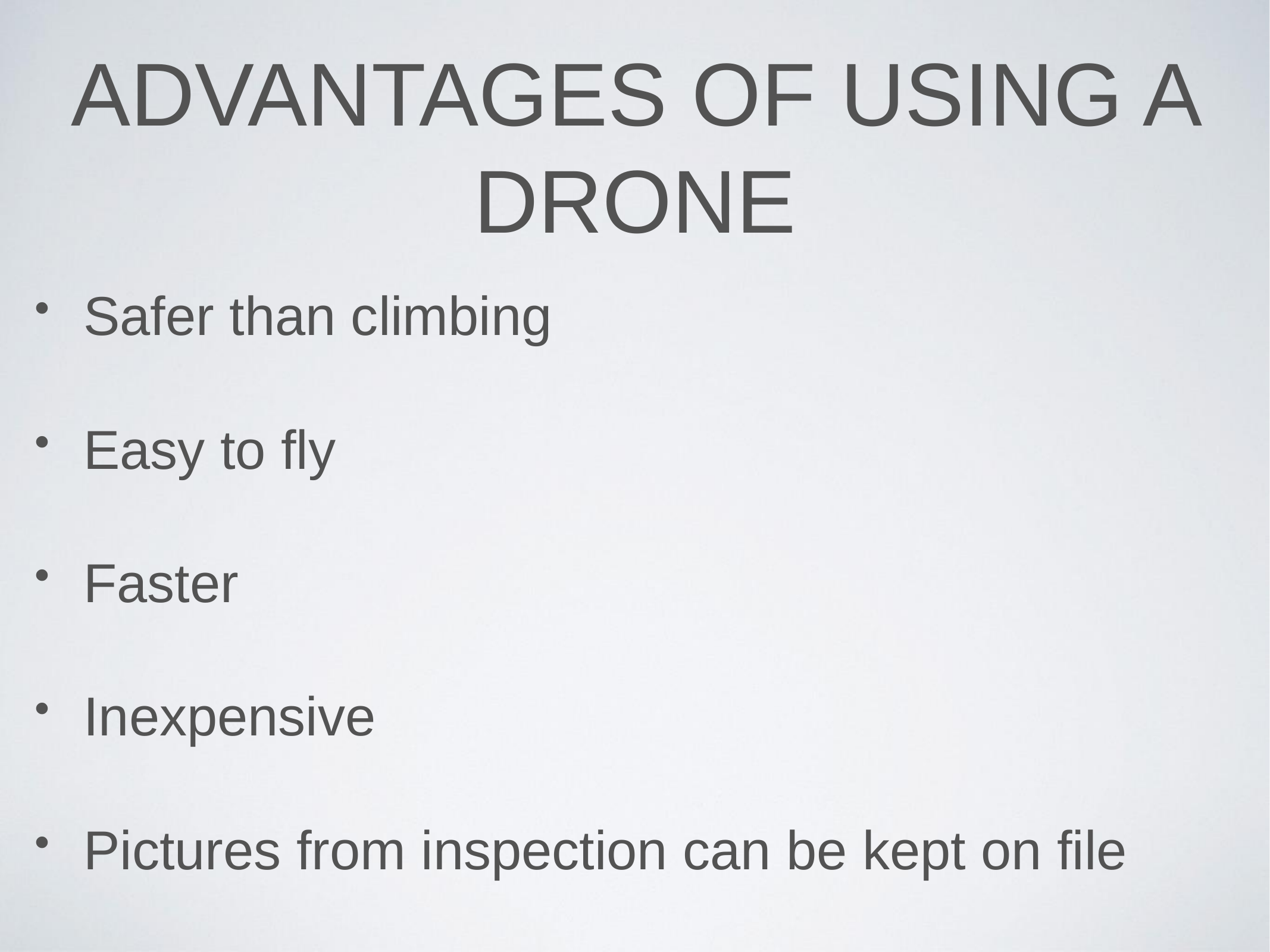

# Advantages of Using a drone
Safer than climbing
Easy to fly
Faster
Inexpensive
Pictures from inspection can be kept on file